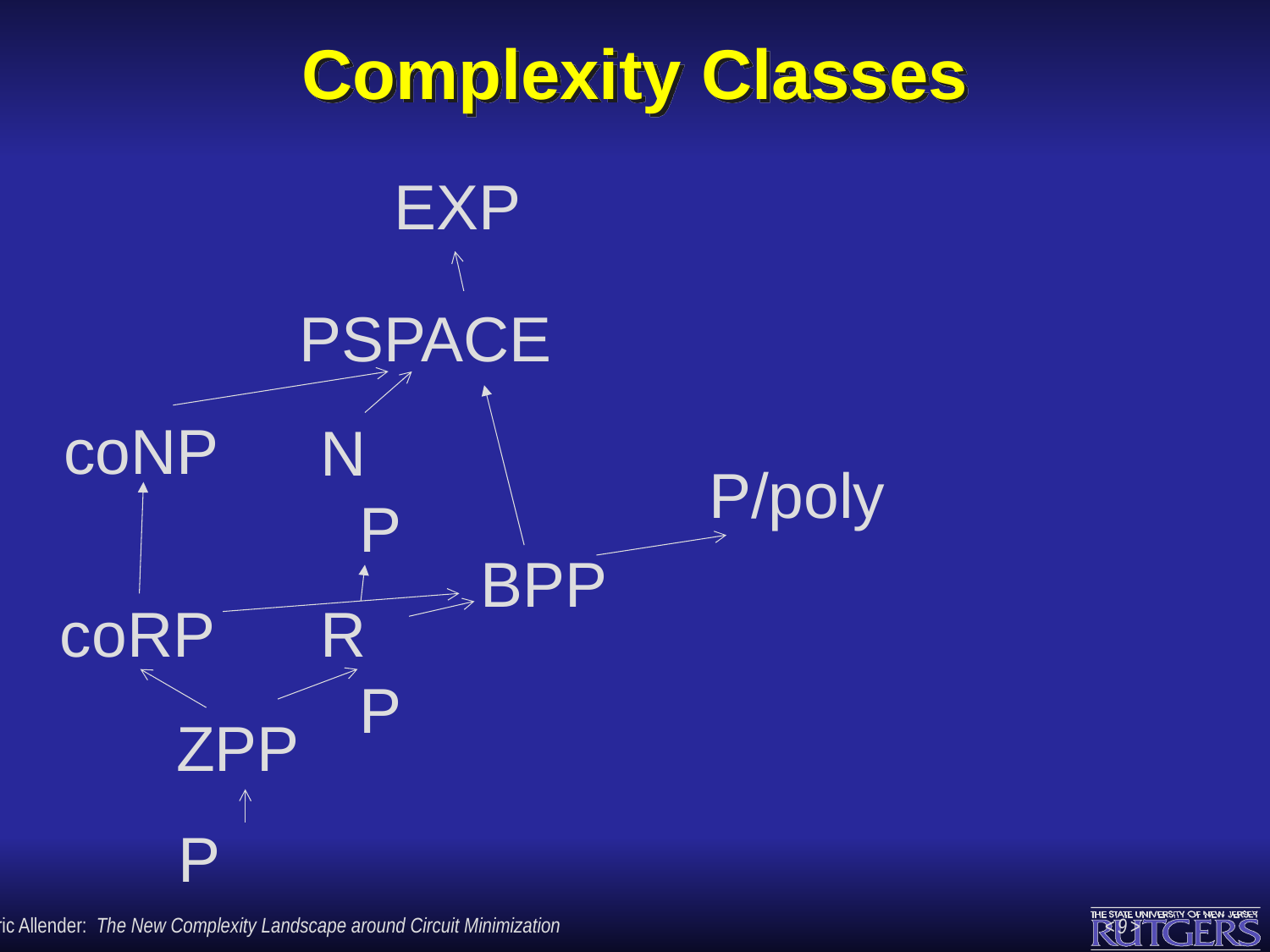

# Complexity Classes
EXP
PSPACE
coNP
NP
P/poly
BPP
coRP
RP
ZPP
P